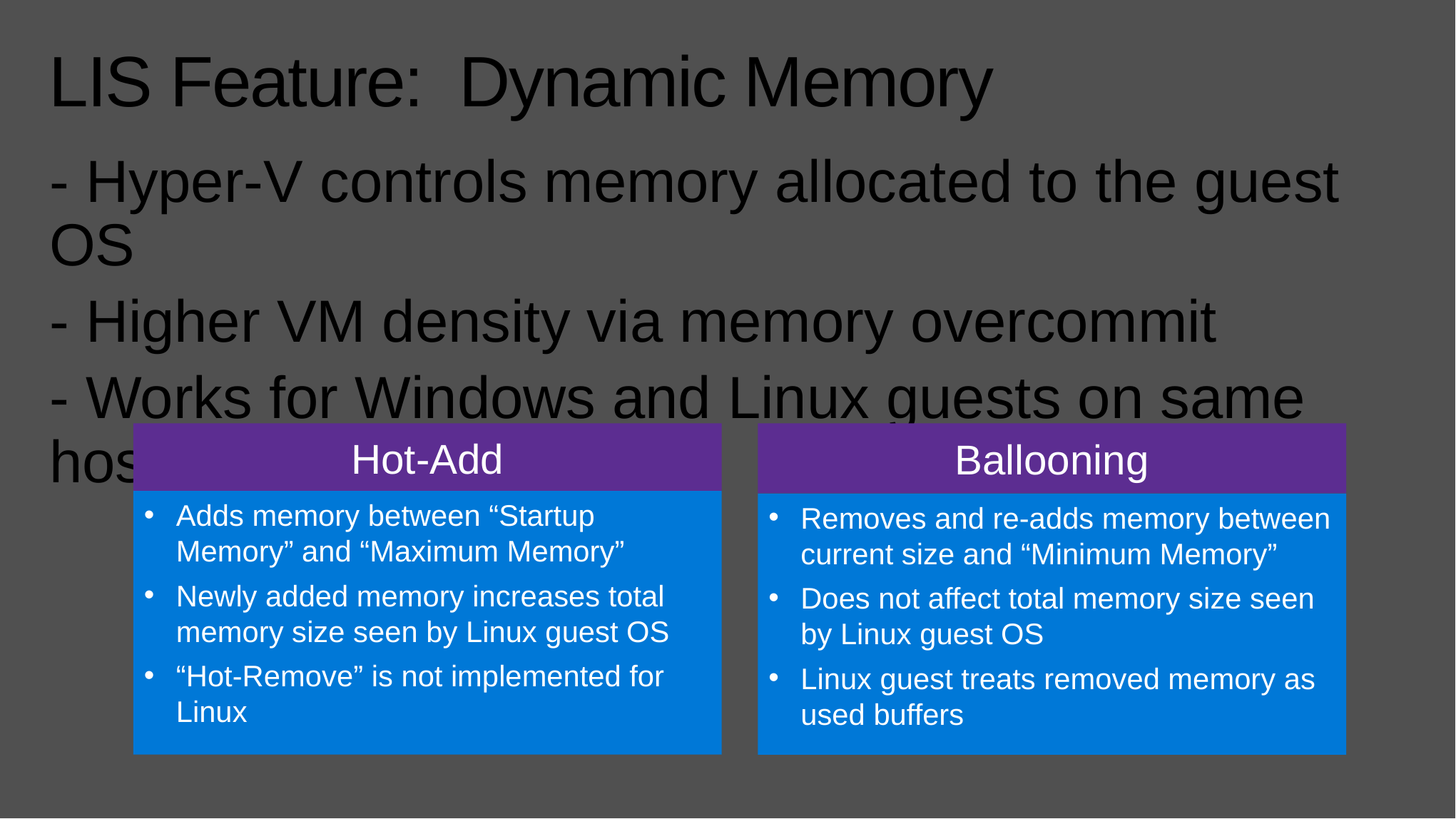

# LIS Feature:  Dynamic Memory
- Hyper-V controls memory allocated to the guest OS
- Higher VM density via memory overcommit
- Works for Windows and Linux guests on same host
Hot-Add
Adds memory between “Startup Memory” and “Maximum Memory”
Newly added memory increases total memory size seen by Linux guest OS
“Hot-Remove” is not implemented for Linux
Ballooning
Removes and re-adds memory between current size and “Minimum Memory”
Does not affect total memory size seen by Linux guest OS
Linux guest treats removed memory as used buffers